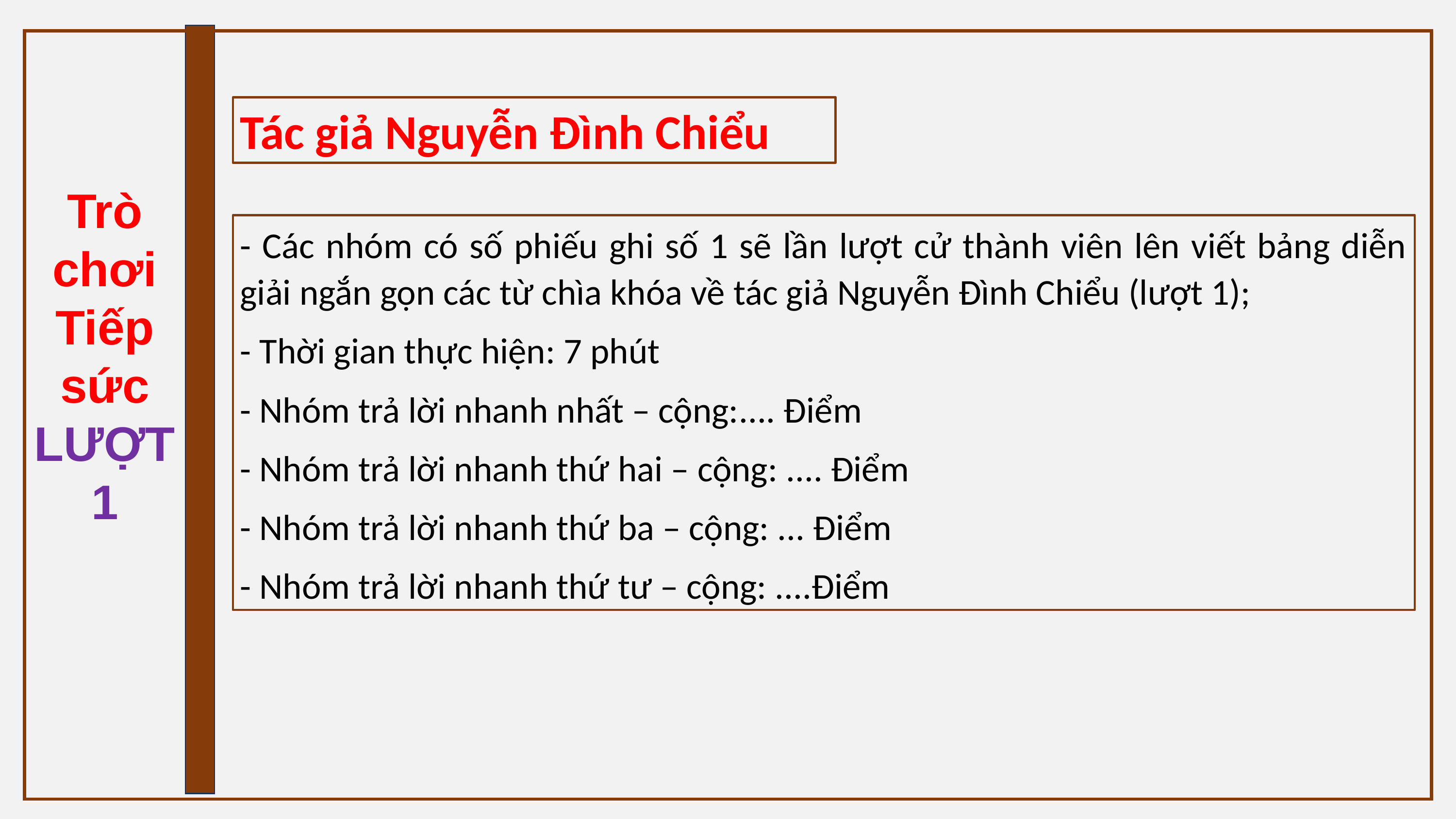

Tác giả Nguyễn Đình Chiểu
Trò chơi Tiếp sức
LƯỢT 1
- Các nhóm có số phiếu ghi số 1 sẽ lần lượt cử thành viên lên viết bảng diễn giải ngắn gọn các từ chìa khóa về tác giả Nguyễn Đình Chiểu (lượt 1);
- Thời gian thực hiện: 7 phút
- Nhóm trả lời nhanh nhất – cộng:.... Điểm
- Nhóm trả lời nhanh thứ hai – cộng: .... Điểm
- Nhóm trả lời nhanh thứ ba – cộng: ... Điểm
- Nhóm trả lời nhanh thứ tư – cộng: ....Điểm